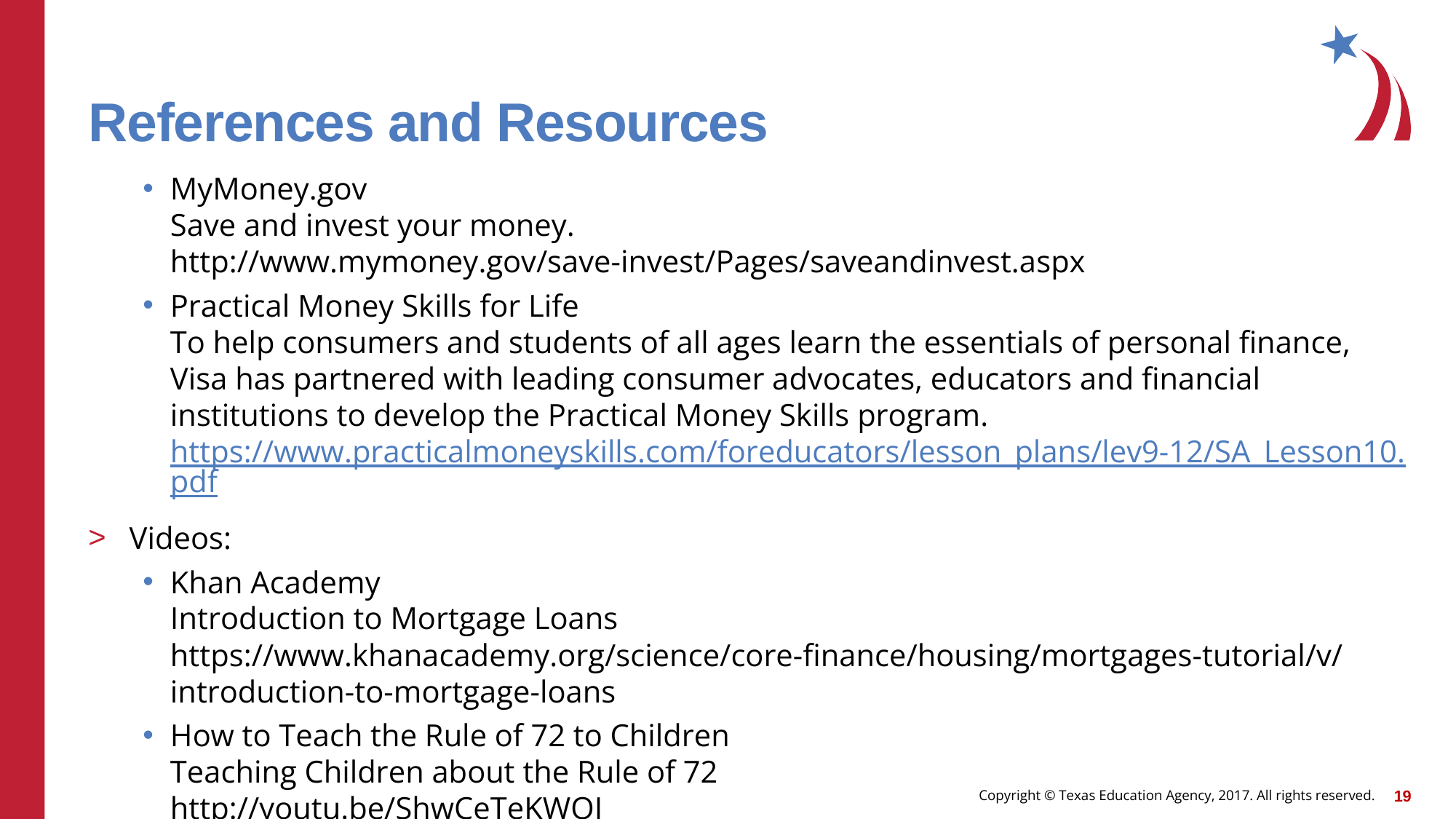

# References and Resources
MyMoney.gov
Save and invest your money.
http://www.mymoney.gov/save-invest/Pages/saveandinvest.aspx
Practical Money Skills for Life
To help consumers and students of all ages learn the essentials of personal finance, Visa has partnered with leading consumer advocates, educators and financial institutions to develop the Practical Money Skills program. 
https://www.practicalmoneyskills.com/foreducators/lesson_plans/lev9-12/SA_Lesson10.pdf
Videos:
Khan Academy
Introduction to Mortgage Loans
https://www.khanacademy.org/science/core-finance/housing/mortgages-tutorial/v/introduction-to-mortgage-loans
How to Teach the Rule of 72 to Children
Teaching Children about the Rule of 72
http://youtu.be/ShwCeTeKWOI